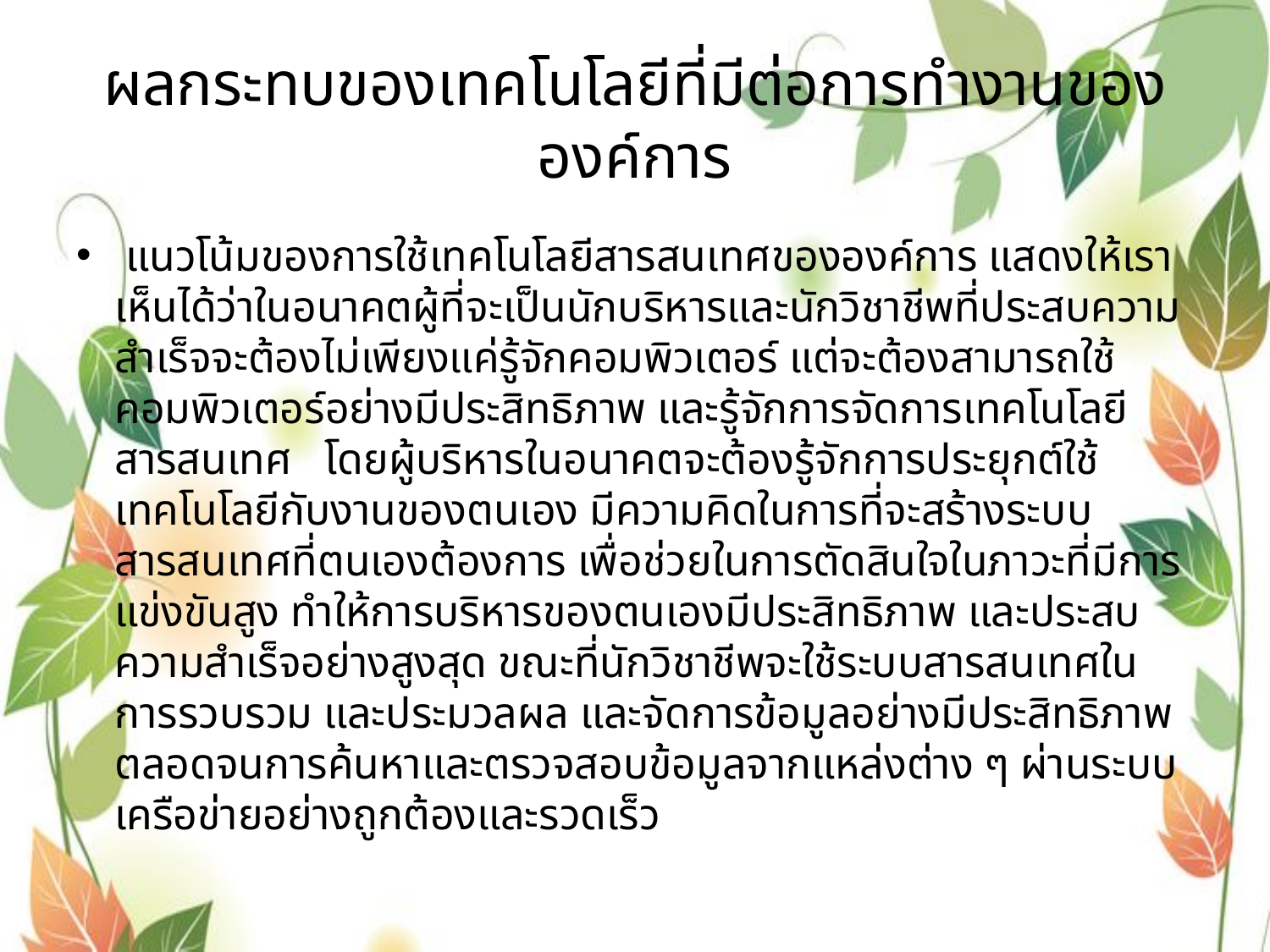

# ผลกระทบของเทคโนโลยีที่มีต่อการทำงานขององค์การ
 แนวโน้มของการใช้เทคโนโลยีสารสนเทศขององค์การ แสดงให้เราเห็นได้ว่าในอนาคตผู้ที่จะเป็นนักบริหารและนักวิชาชีพที่ประสบความสำเร็จจะต้องไม่เพียงแค่รู้จักคอมพิวเตอร์ แต่จะต้องสามารถใช้คอมพิวเตอร์อย่างมีประสิทธิภาพ และรู้จักการจัดการเทคโนโลยีสารสนเทศ   โดยผู้บริหารในอนาคตจะต้องรู้จักการประยุกต์ใช้เทคโนโลยีกับงานของตนเอง มีความคิดในการที่จะสร้างระบบสารสนเทศที่ตนเองต้องการ เพื่อช่วยในการตัดสินใจในภาวะที่มีการแข่งขันสูง ทำให้การบริหารของตนเองมีประสิทธิภาพ และประสบความสำเร็จอย่างสูงสุด ขณะที่นักวิชาชีพจะใช้ระบบสารสนเทศในการรวบรวม และประมวลผล และจัดการข้อมูลอย่างมีประสิทธิภาพ ตลอดจนการค้นหาและตรวจสอบข้อมูลจากแหล่งต่าง ๆ ผ่านระบบเครือข่ายอย่างถูกต้องและรวดเร็ว